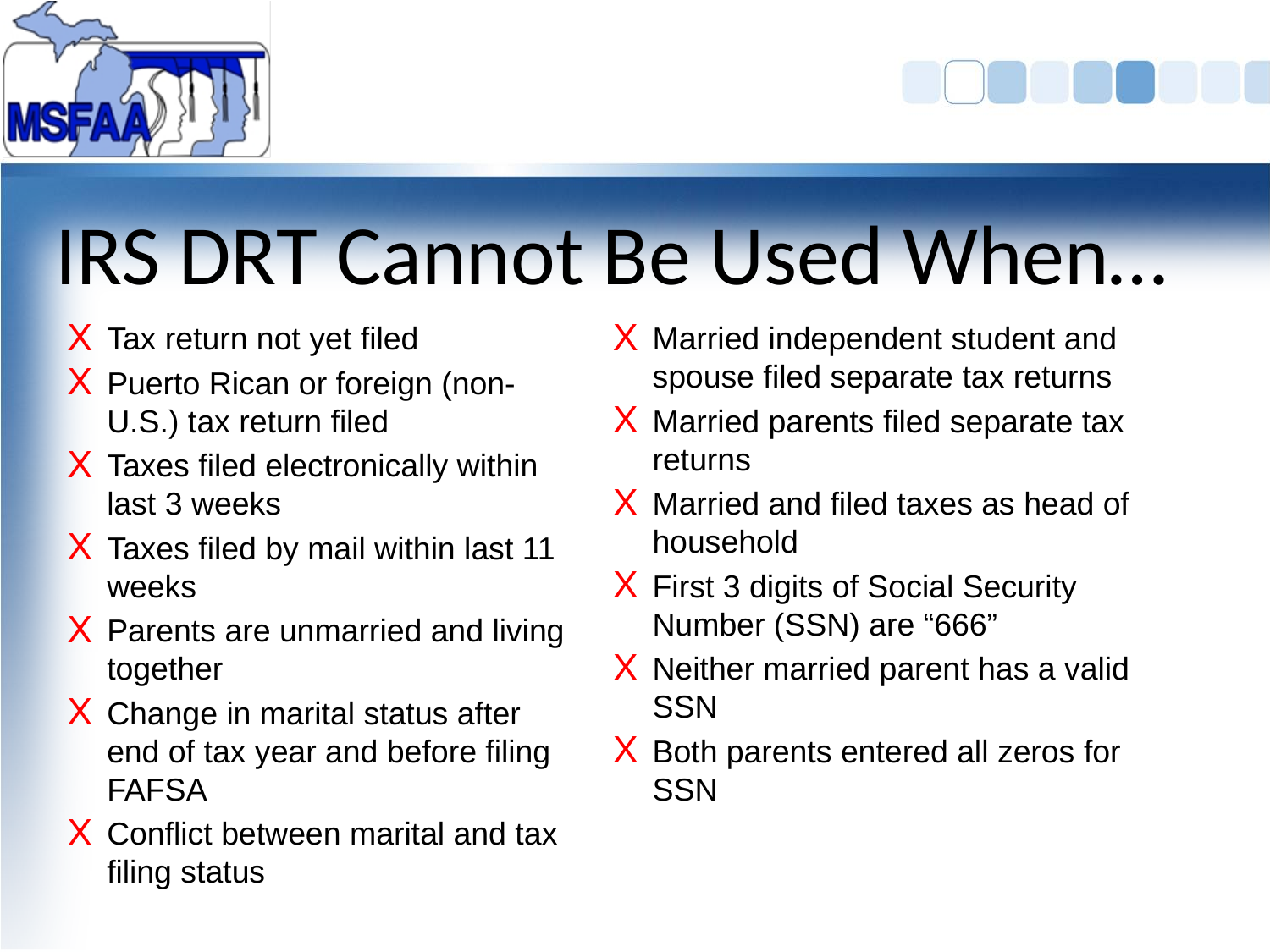

# IRS DRT Cannot Be Used When…
Tax return not yet filed
Puerto Rican or foreign (non-U.S.) tax return filed
Taxes filed electronically within last 3 weeks
Taxes filed by mail within last 11 weeks
Parents are unmarried and living together
Change in marital status after end of tax year and before filing FAFSA
Conflict between marital and tax filing status

Married independent student and spouse filed separate tax returns
Married parents filed separate tax returns
Married and filed taxes as head of household
First 3 digits of Social Security Number (SSN) are “666”
Neither married parent has a valid SSN
Both parents entered all zeros for SSN